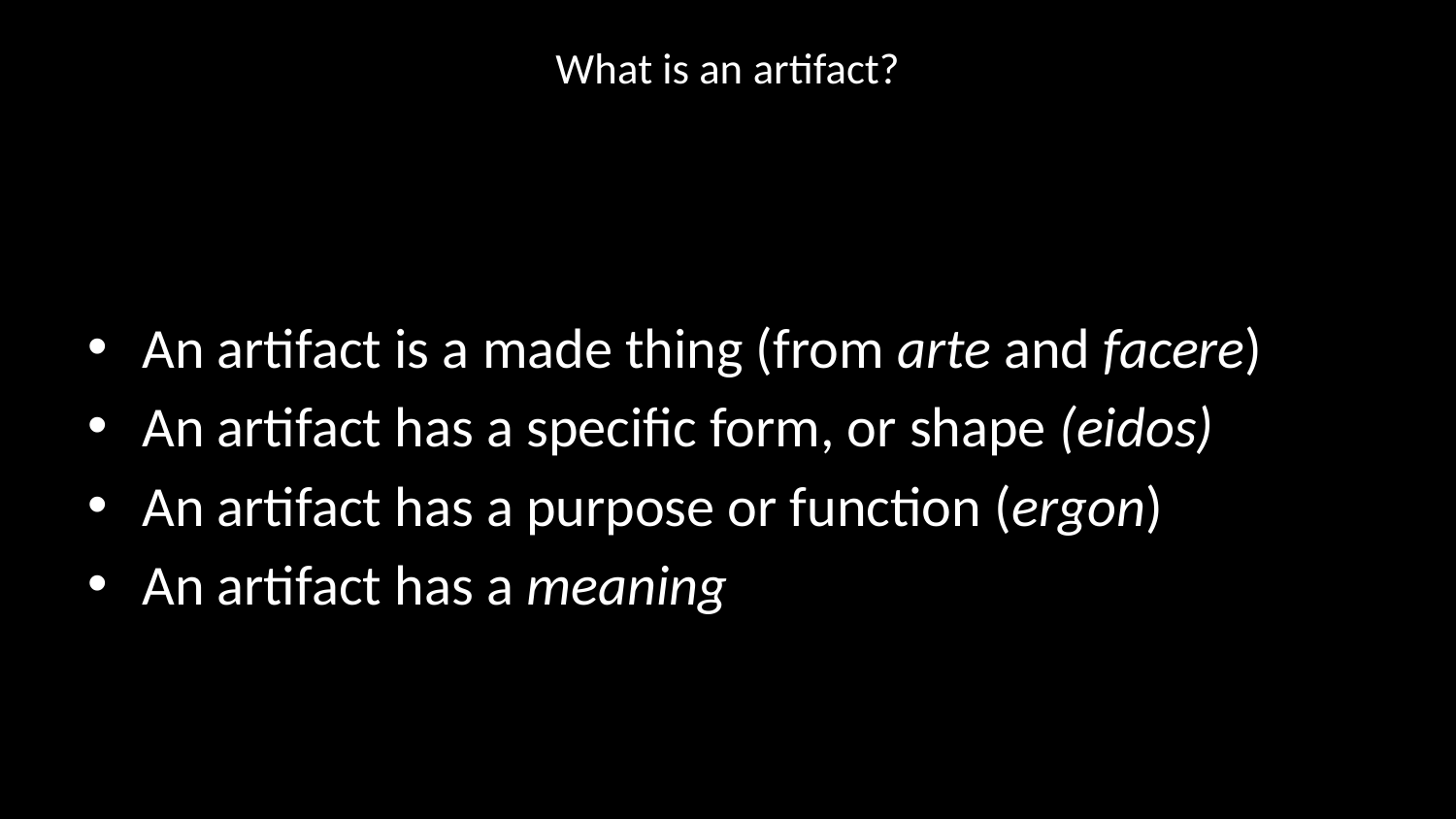

# What is an artifact?

An artifact is a made thing (from arte and facere)
An artifact has a specific form, or shape (eidos)
An artifact has a purpose or function (ergon)
An artifact has a meaning